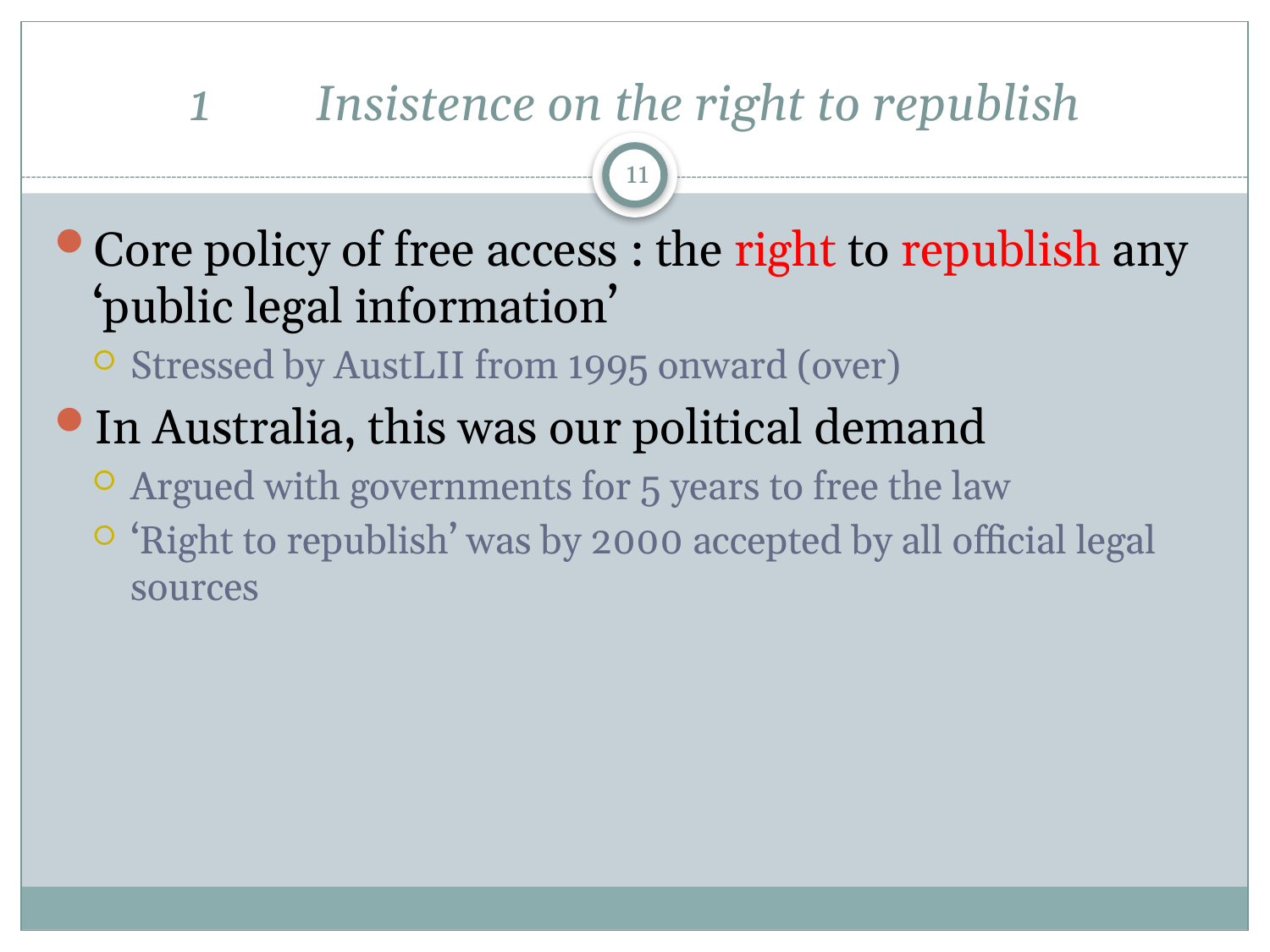

# 1	Insistence on the right to republish
11
Core policy of free access : the right to republish any ‘public legal information’
Stressed by AustLII from 1995 onward (over)
In Australia, this was our political demand
Argued with governments for 5 years to free the law
‘Right to republish’ was by 2000 accepted by all official legal sources